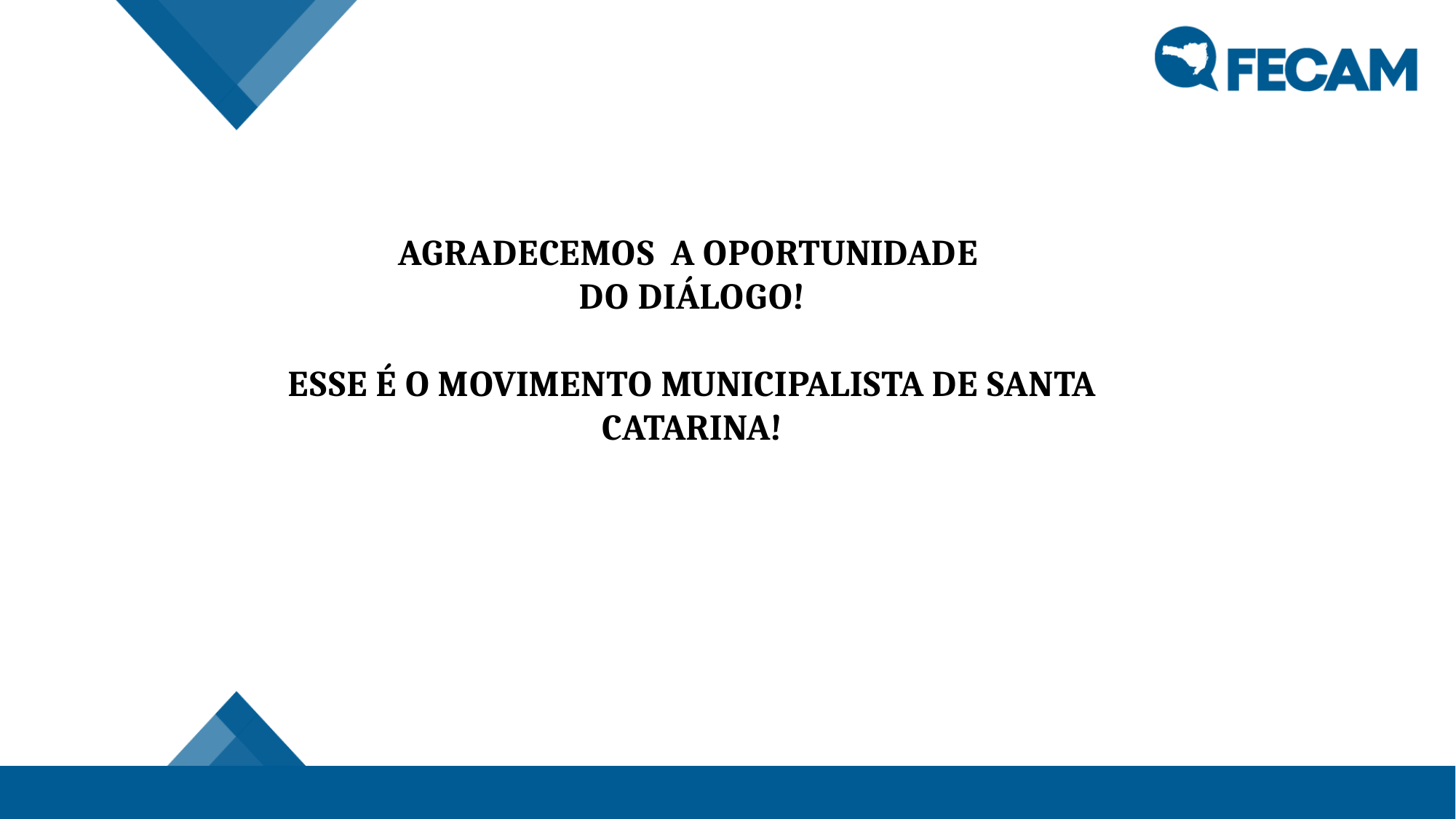

AGRADECEMOS  A OPORTUNIDADE
DO DIÁLOGO!

ESSE É O MOVIMENTO MUNICIPALISTA DE SANTA CATARINA!